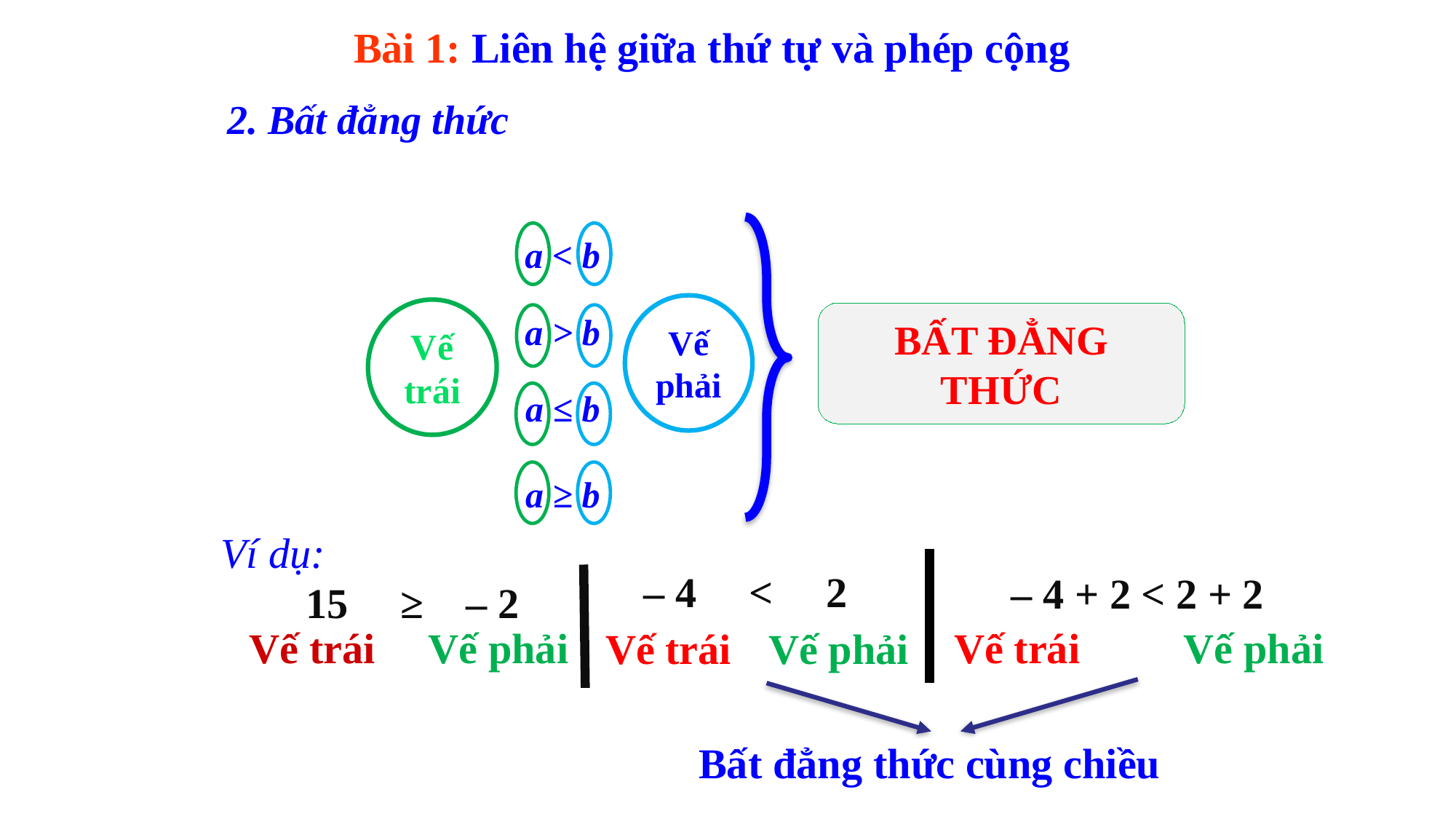

Bài 1: Liên hệ giữa thứ tự và phép cộng
2. Bất đẳng thức

a < b

Vế phải
Vế trái
a > b
BẤT ĐẲNG THỨC

a ≤ b

a ≥ b
Ví dụ:
– 4     <     2
– 4 + 2 < 2 + 2
15     ≥    – 2
Vế phải
Vế trái
Vế phải
Vế trái
Vế phải
Vế trái
Bất đẳng thức cùng chiều